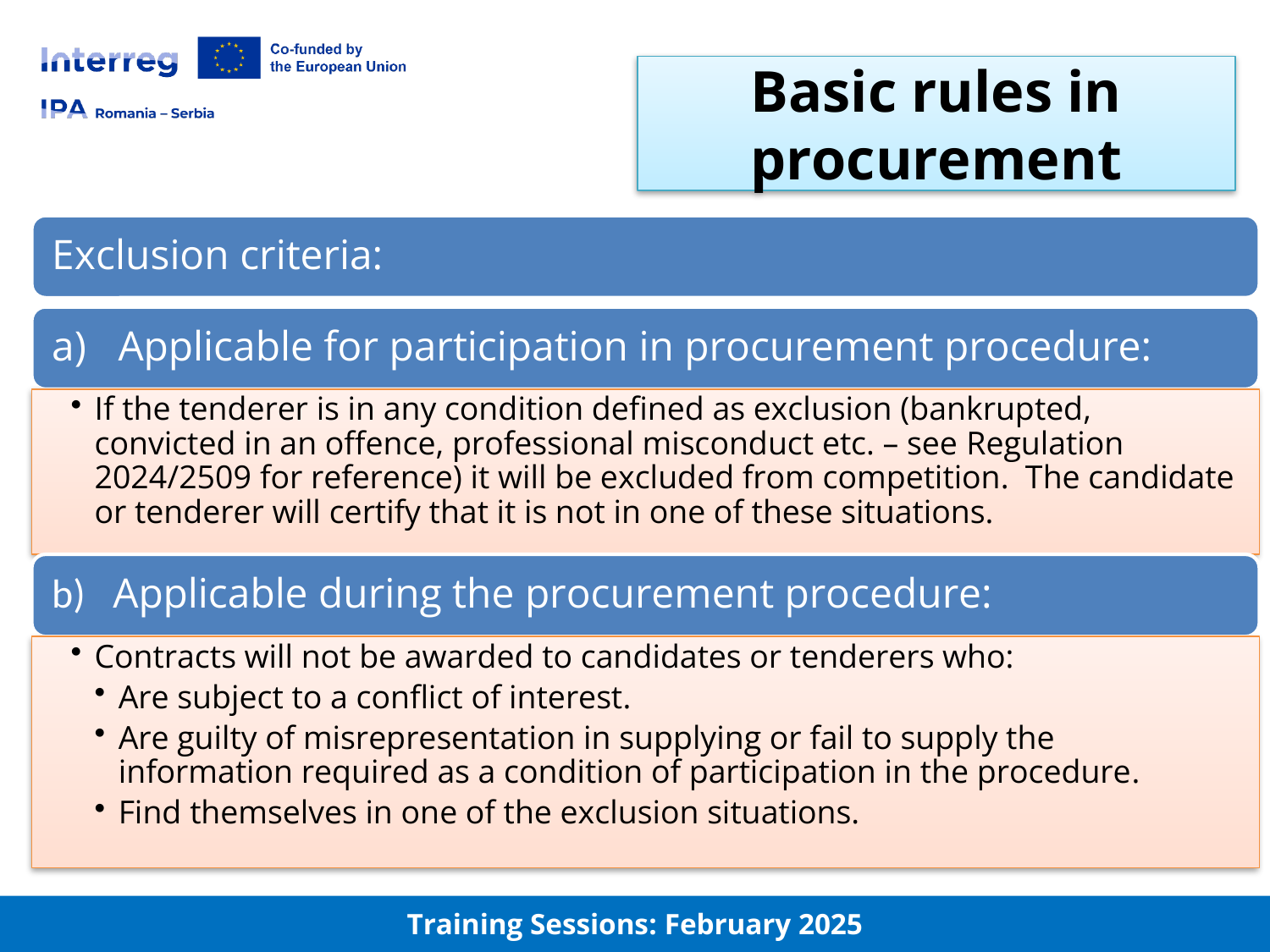

# Basic rules in procurement
Exclusion criteria:
a)   Applicable for participation in procurement procedure:
If the tenderer is in any condition defined as exclusion (bankrupted, convicted in an offence, professional misconduct etc. – see Regulation  2024/2509 for reference) it will be excluded from competition.  The candidate or tenderer will certify that it is not in one of these situations.
b)   Applicable during the procurement procedure:
Contracts will not be awarded to candidates or tenderers who:
Are subject to a conflict of interest.
Are guilty of misrepresentation in supplying or fail to supply the information required as a condition of participation in the procedure.
Find themselves in one of the exclusion situations.